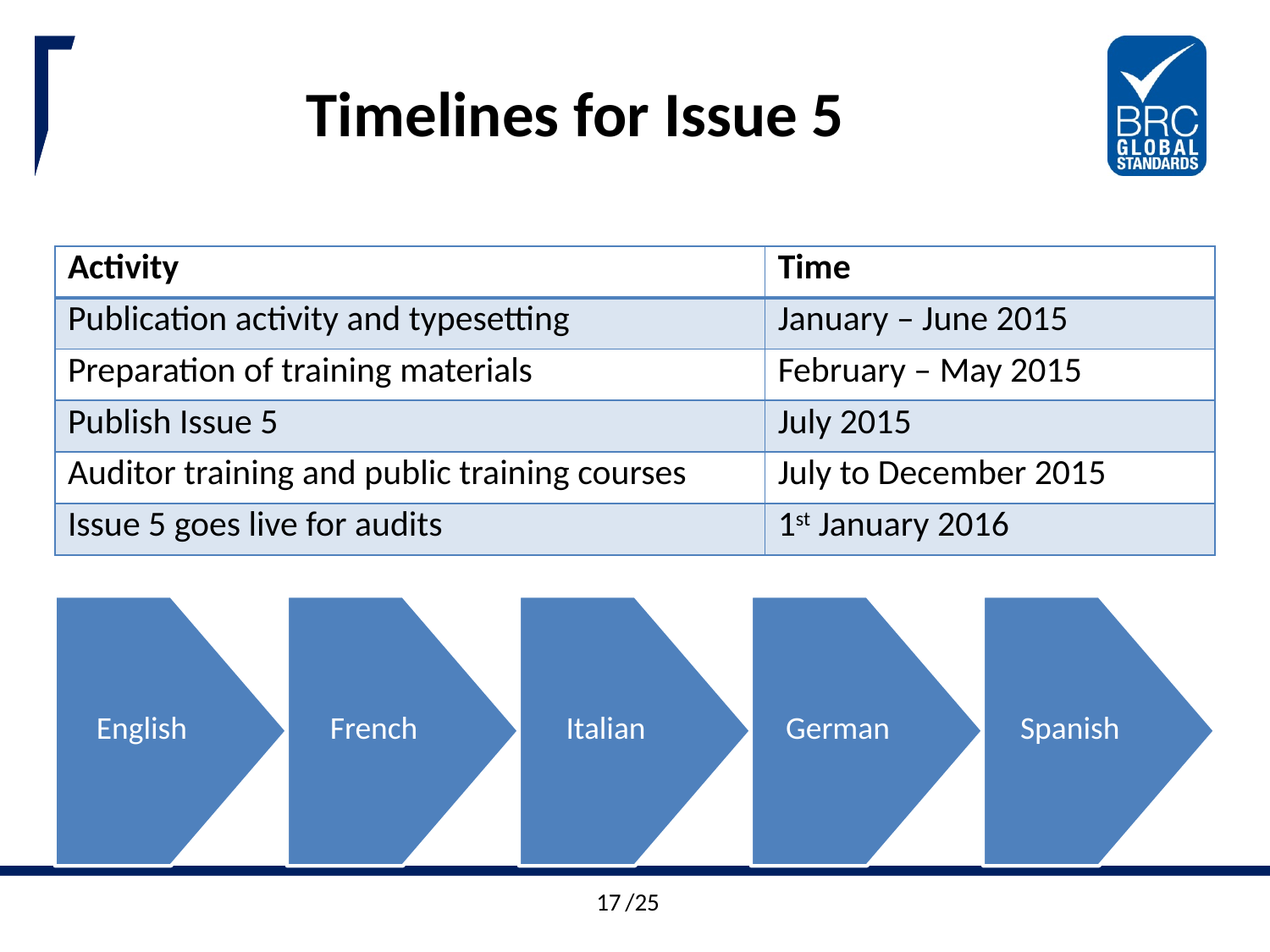

# Timelines for Issue 5
| Activity | Time |
| --- | --- |
| Publication activity and typesetting | January – June 2015 |
| Preparation of training materials | February – May 2015 |
| Publish Issue 5 | July 2015 |
| Auditor training and public training courses | July to December 2015 |
| Issue 5 goes live for audits | 1st January 2016 |
English
German
Spanish
French
Italian
17
/25